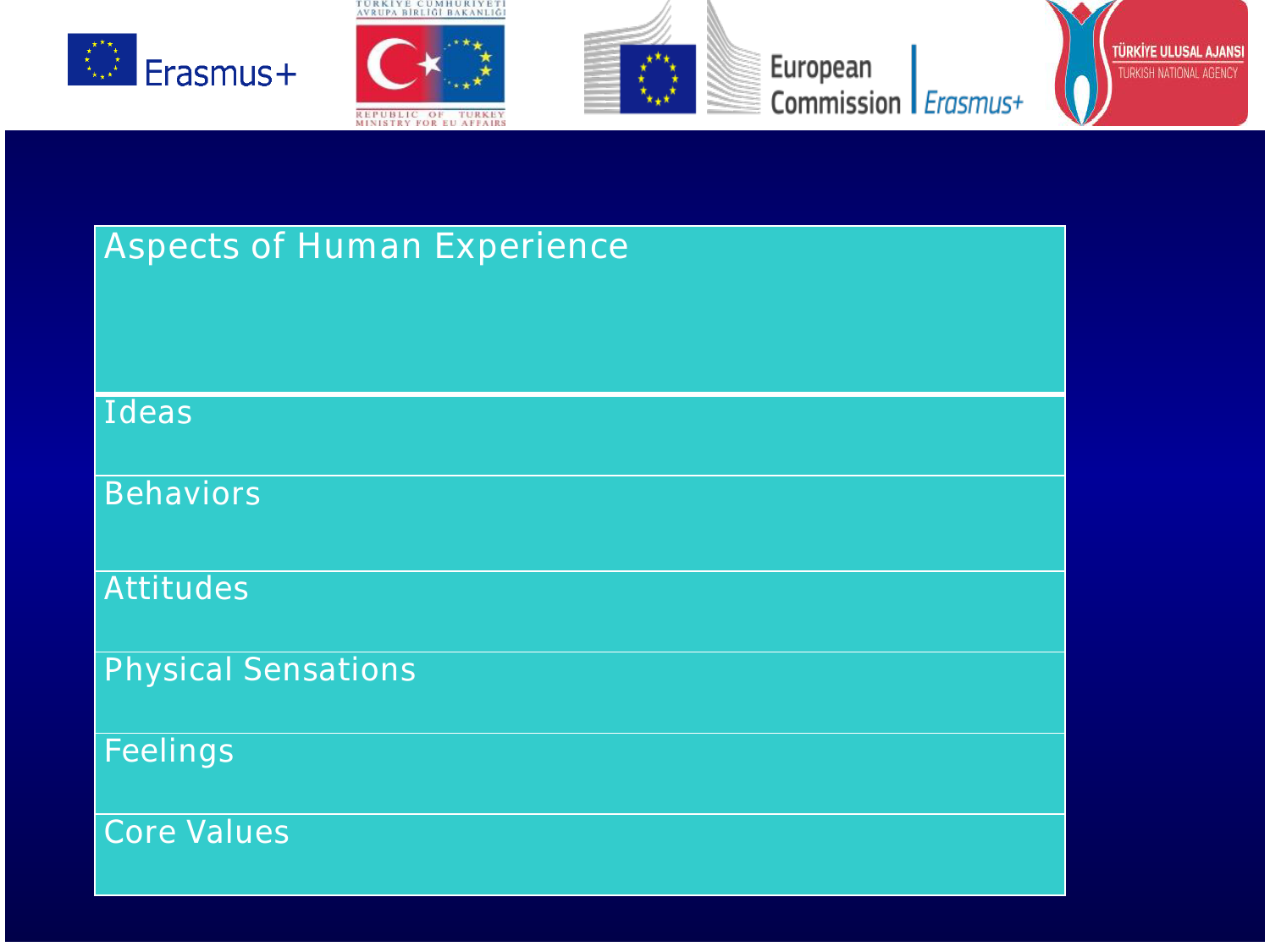

| Aspects of Human Experience |
| --- |
| Ideas |
| Behaviors |
| Attitudes |
| Physical Sensations |
| Feelings |
| Core Values |